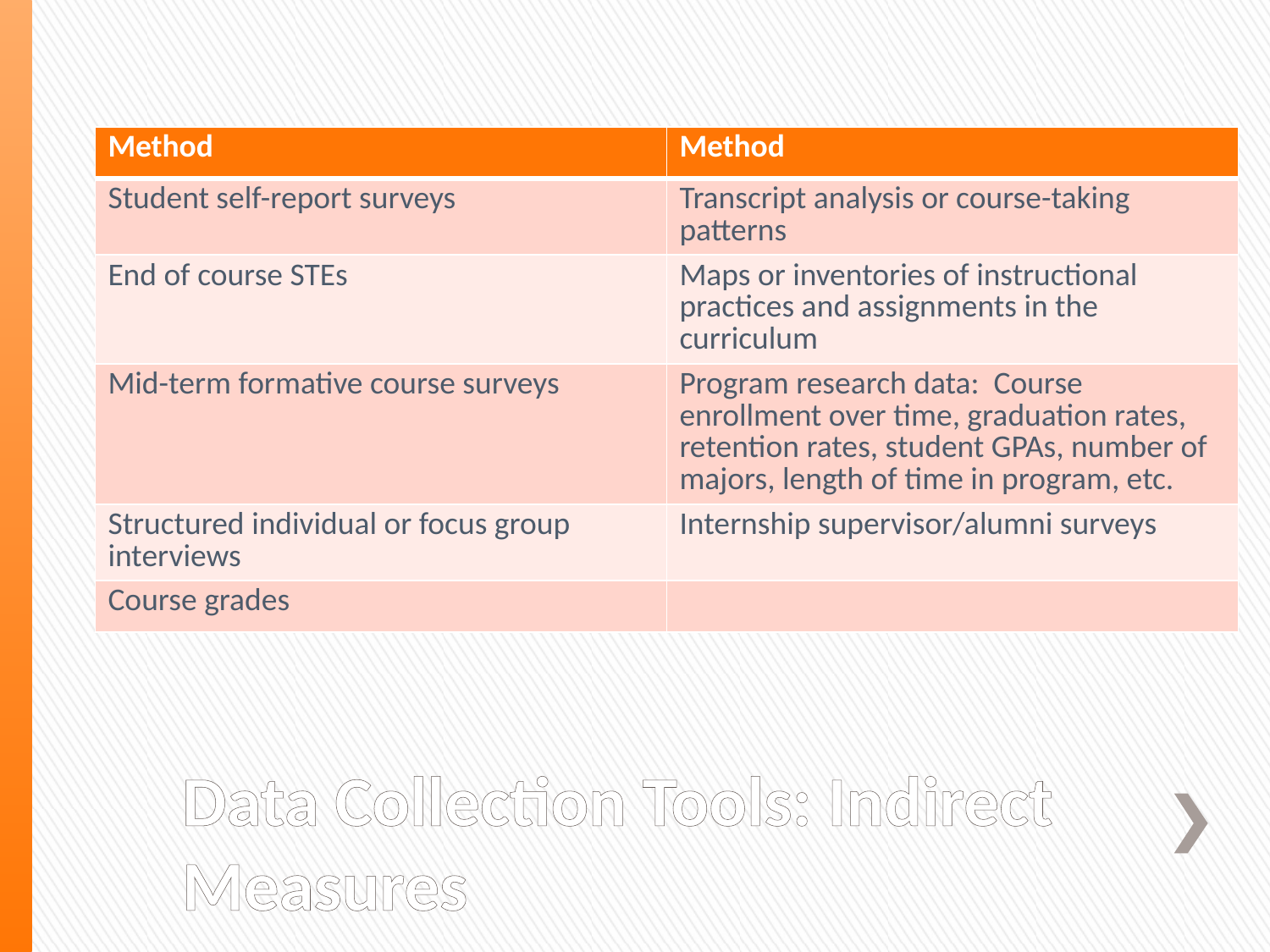

| Method | Method |
| --- | --- |
| Student self-report surveys | Transcript analysis or course-taking patterns |
| End of course STEs | Maps or inventories of instructional practices and assignments in the curriculum |
| Mid-term formative course surveys | Program research data: Course enrollment over time, graduation rates, retention rates, student GPAs, number of majors, length of time in program, etc. |
| Structured individual or focus group interviews | Internship supervisor/alumni surveys |
| Course grades |  |
# Data Collection Tools: Indirect Measures